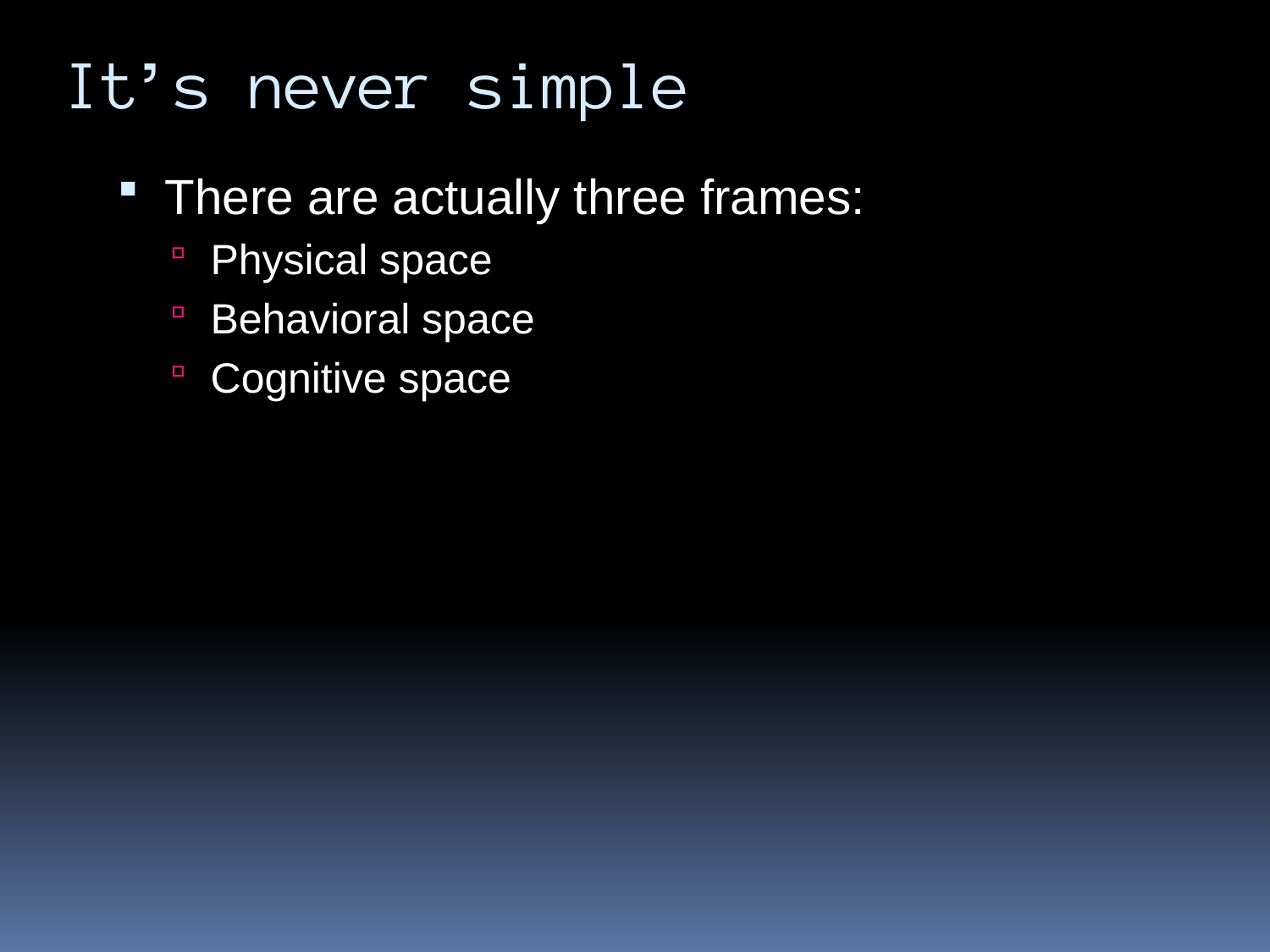

# It’s never simple
There are actually three frames:
Physical space
Behavioral space
Cognitive space